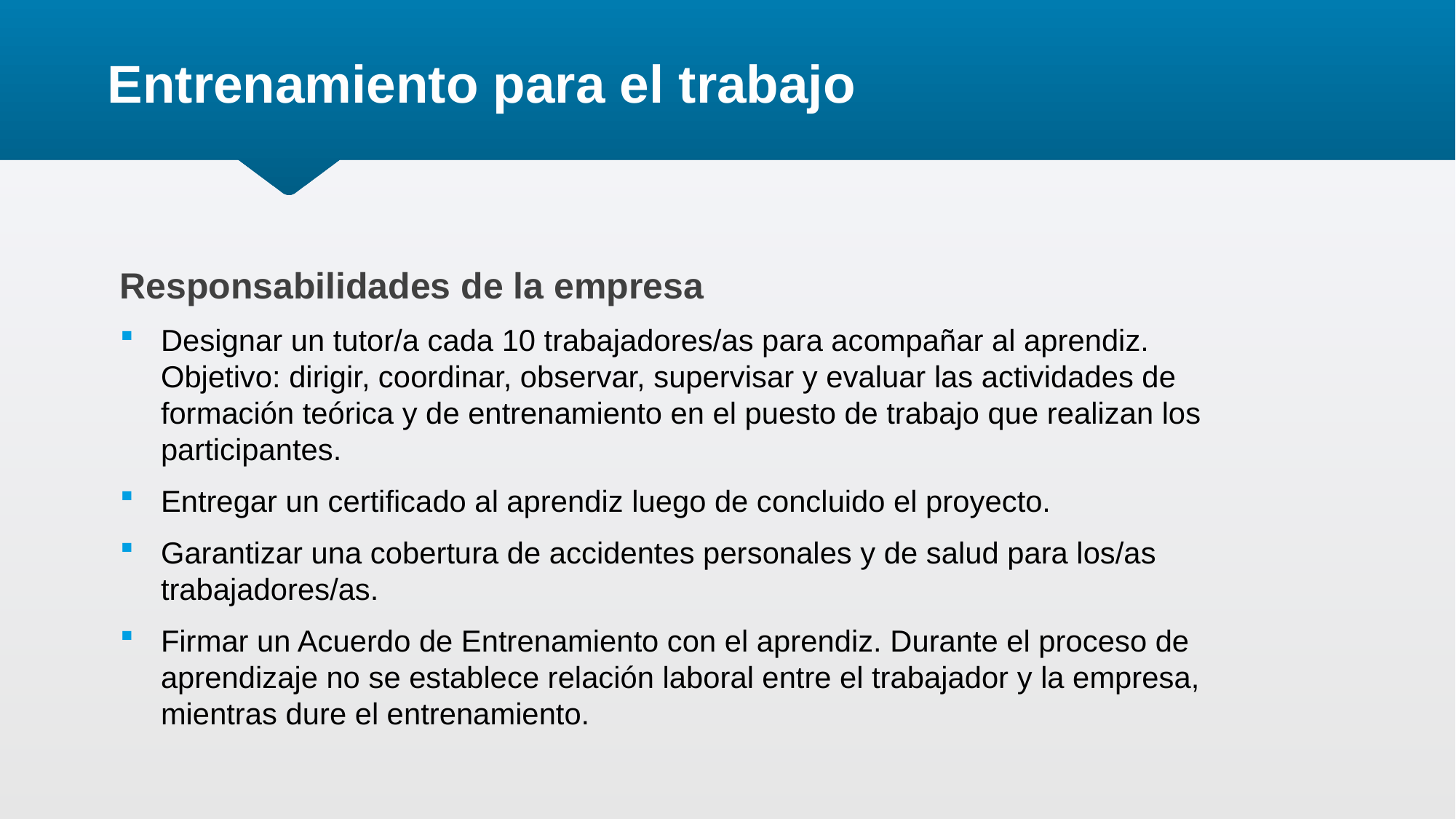

# Entrenamiento para el trabajo
Responsabilidades de la empresa
Designar un tutor/a cada 10 trabajadores/as para acompañar al aprendiz. Objetivo: dirigir, coordinar, observar, supervisar y evaluar las actividades de formación teórica y de entrenamiento en el puesto de trabajo que realizan los participantes.
Entregar un certificado al aprendiz luego de concluido el proyecto.
Garantizar una cobertura de accidentes personales y de salud para los/as trabajadores/as.
Firmar un Acuerdo de Entrenamiento con el aprendiz. Durante el proceso de aprendizaje no se establece relación laboral entre el trabajador y la empresa, mientras dure el entrenamiento.